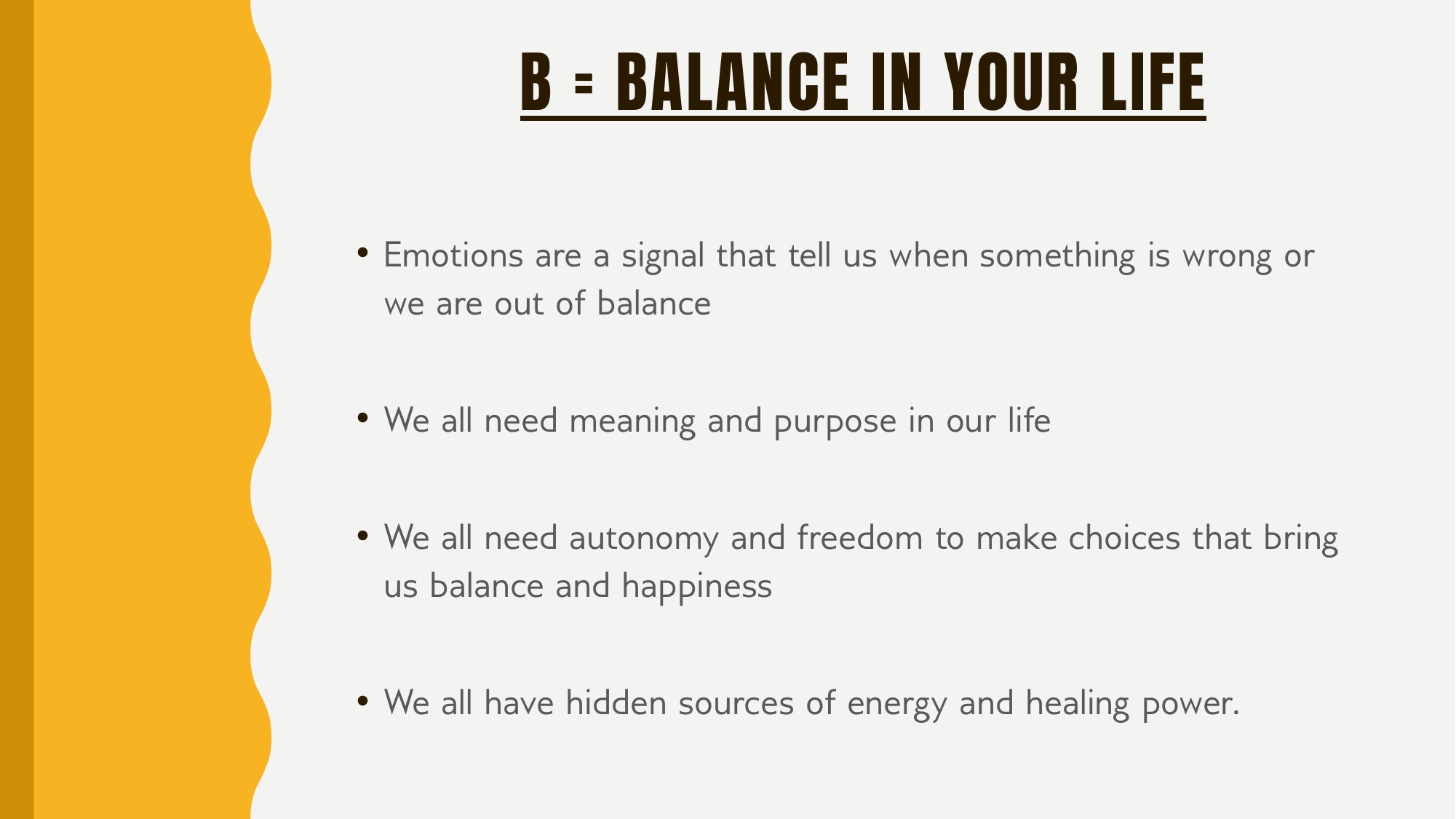

# B = Balance In Your Life
Emotions are a signal that tell us when something is wrong or we are out of balance

We all need meaning and purpose in our life

We all need autonomy and freedom to make choices that bring us balance and happiness

We all have hidden sources of energy and healing power.